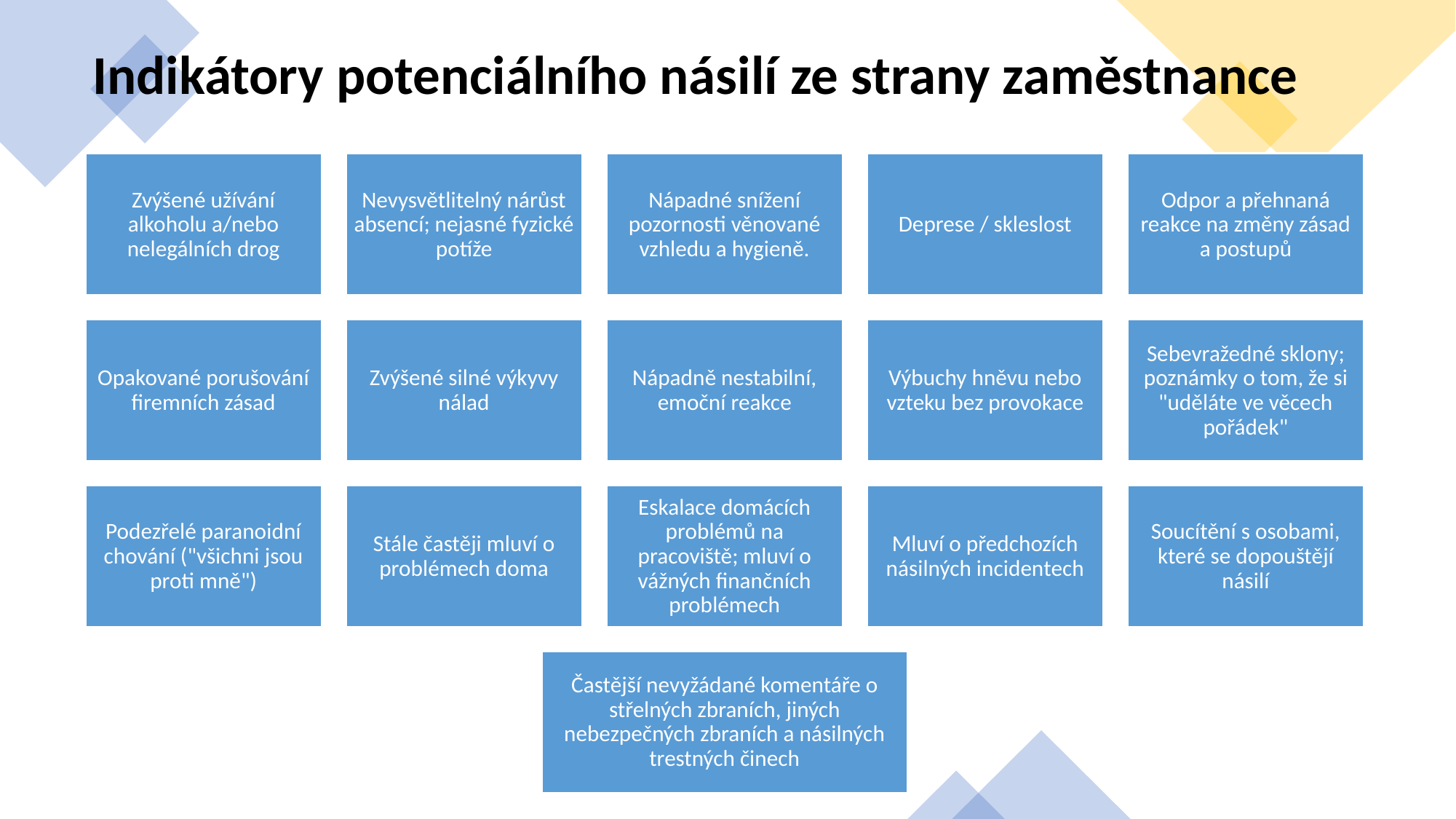

# Indikátory potenciálního násilí ze strany zaměstnance

Zvýšené užívání alkoholu a/nebo nelegálních drog

Nevysvětlitelný nárůst absencí; nejasné fyzické potíže

Nápadné snížení pozornosti věnované vzhledu a hygieně.

Deprese / skleslost

Odpor a přehnaná reakce na změny zásad a postupů

Opakované porušování firemních zásad

Zvýšené silné výkyvy nálad

Nápadně nestabilní, emoční reakce

Výbuchy hněvu nebo vzteku bez provokace

Sebevražedné sklony; poznámky o tom, že si "uděláte ve věcech pořádek"

Podezřelé paranoidní chování ("všichni jsou proti mně")

Stále častěji mluví o problémech doma

Eskalace domácích problémů na pracoviště; mluví o vážných finančních problémech

Mluví o předchozích násilných incidentech

Soucítění s osobami, které se dopouštějí násilí

Častější nevyžádané komentáře o střelných zbraních, jiných nebezpečných zbraních a násilných trestných činech